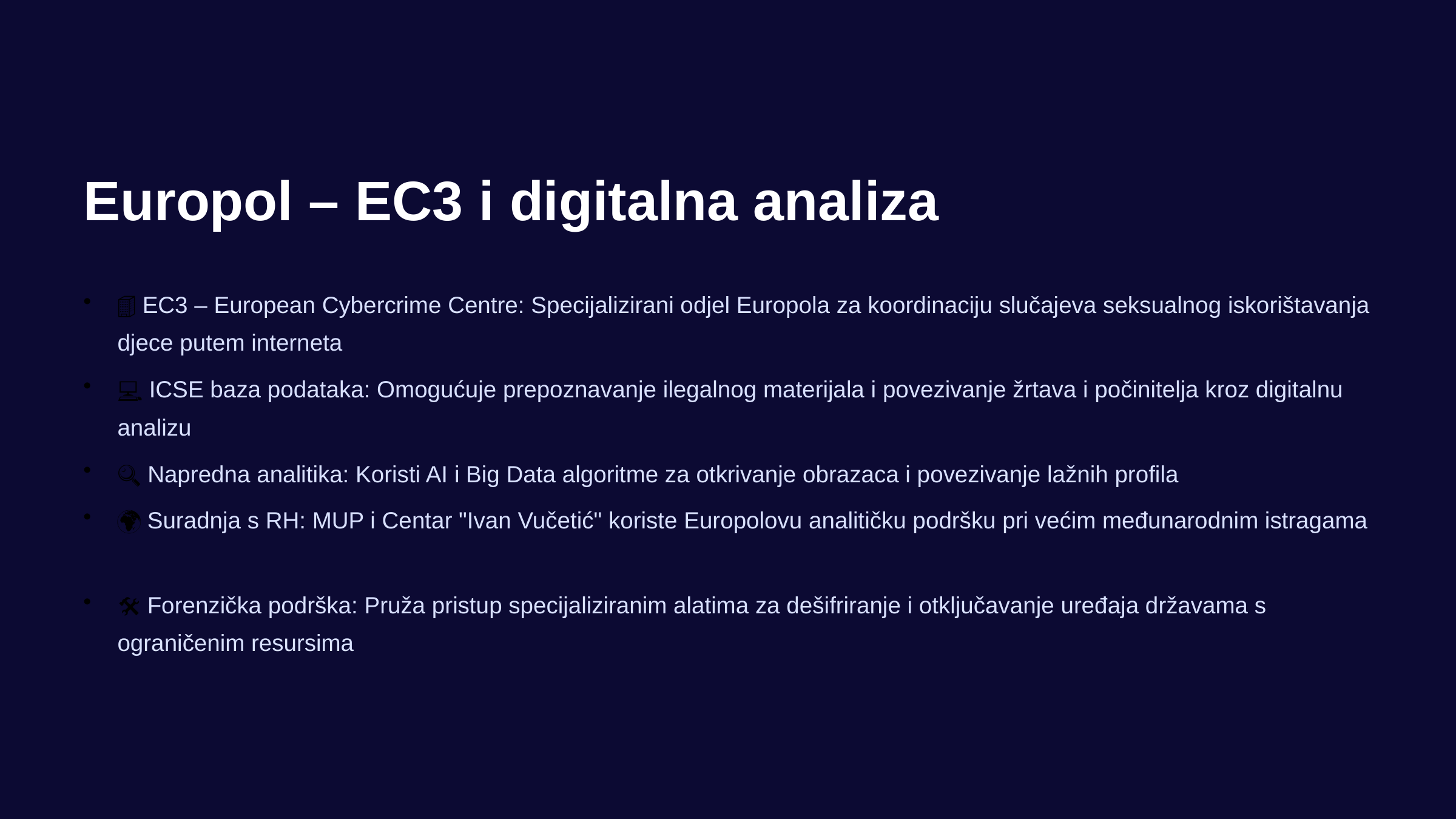

Europol – EC3 i digitalna analiza
🏢 EC3 – European Cybercrime Centre: Specijalizirani odjel Europola za koordinaciju slučajeva seksualnog iskorištavanja djece putem interneta
💻 ICSE baza podataka: Omogućuje prepoznavanje ilegalnog materijala i povezivanje žrtava i počinitelja kroz digitalnu analizu
🔍 Napredna analitika: Koristi AI i Big Data algoritme za otkrivanje obrazaca i povezivanje lažnih profila
🌍 Suradnja s RH: MUP i Centar "Ivan Vučetić" koriste Europolovu analitičku podršku pri većim međunarodnim istragama
🛠️ Forenzička podrška: Pruža pristup specijaliziranim alatima za dešifriranje i otključavanje uređaja državama s ograničenim resursima